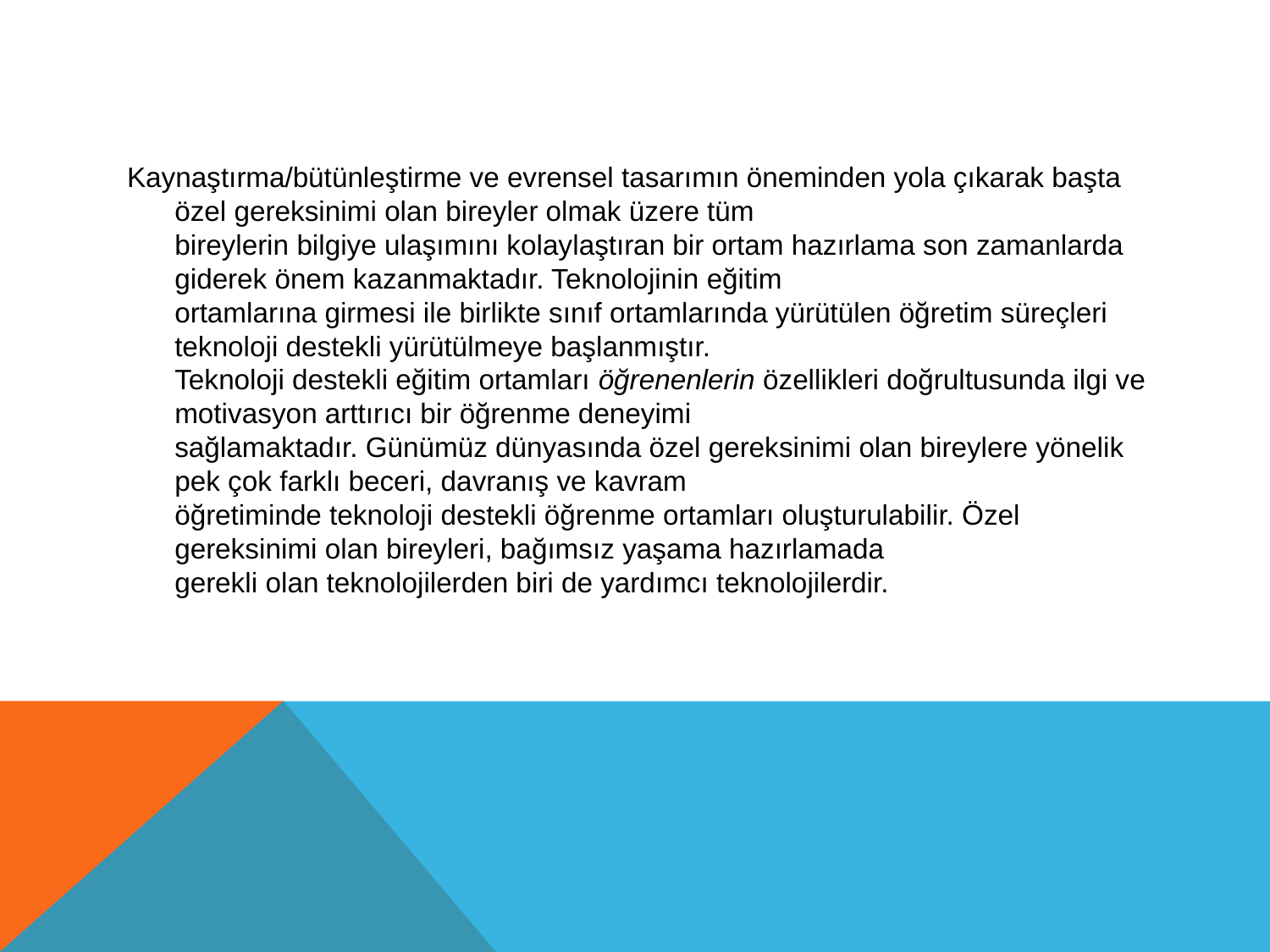

Kaynaştırma/bütünleştirme ve evrensel tasarımın öneminden yola çıkarak başta özel gereksinimi olan bireyler olmak üzere tüm
bireylerin bilgiye ulaşımını kolaylaştıran bir ortam hazırlama son zamanlarda giderek önem kazanmaktadır. Teknolojinin eğitim
ortamlarına girmesi ile birlikte sınıf ortamlarında yürütülen öğretim süreçleri teknoloji destekli yürütülmeye başlanmıştır.
Teknoloji destekli eğitim ortamları öğrenenlerin özellikleri doğrultusunda ilgi ve motivasyon arttırıcı bir öğrenme deneyimi
sağlamaktadır. Günümüz dünyasında özel gereksinimi olan bireylere yönelik pek çok farklı beceri, davranış ve kavram
öğretiminde teknoloji destekli öğrenme ortamları oluşturulabilir. Özel gereksinimi olan bireyleri, bağımsız yaşama hazırlamada
gerekli olan teknolojilerden biri de yardımcı teknolojilerdir.